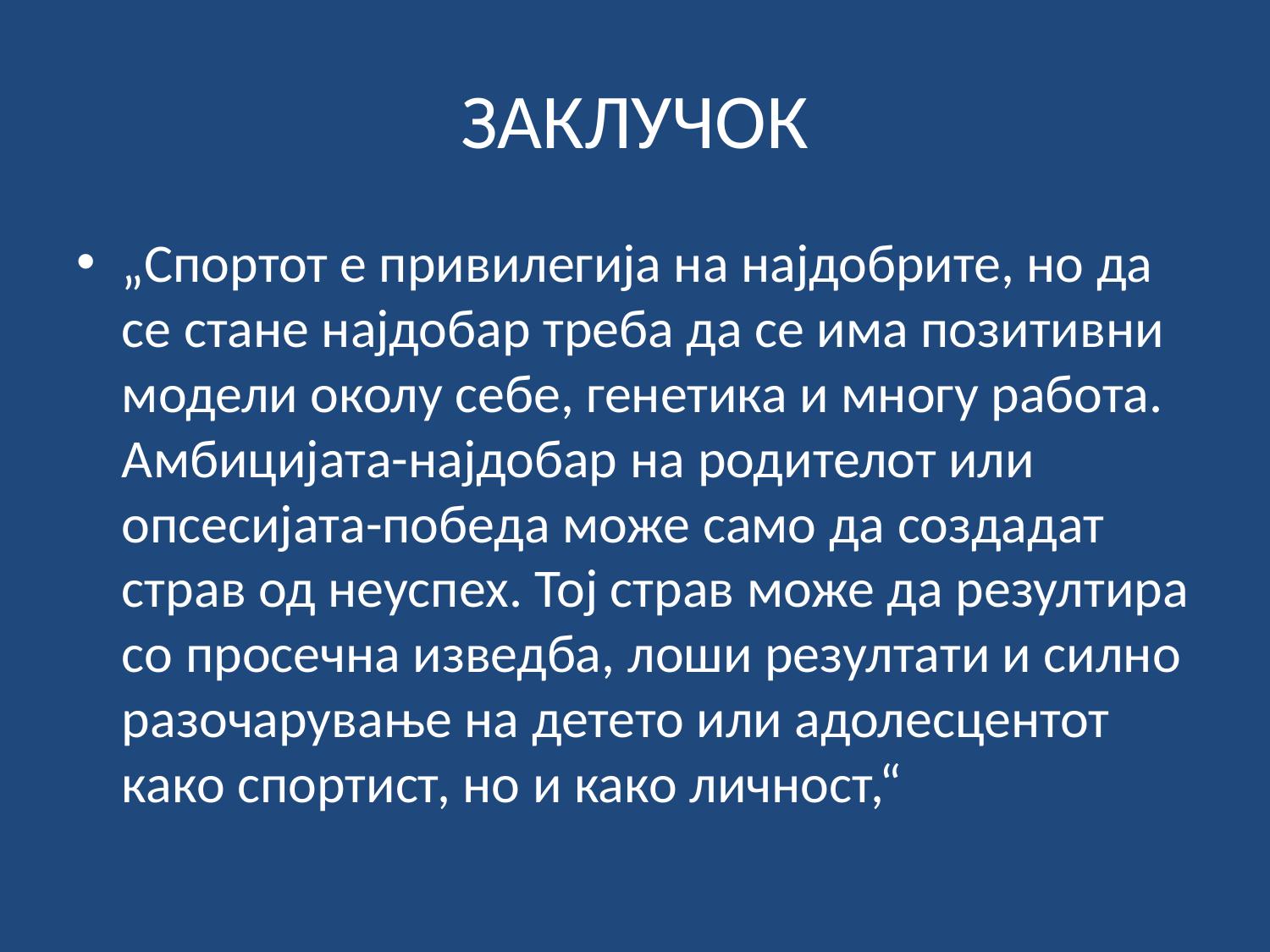

# ЗАКЛУЧОК
„Спортот е привилегија на најдобрите, но да се стане најдобар треба да се има позитивни модели околу себе, генетика и многу работа. Амбицијата-најдобар на родителот или опсесијата-победа може само да создадат страв од неуспех. Тој страв може да резултира со просечна изведба, лоши резултати и силно разочарување на детето или адолесцентот како спортист, но и како личност,“